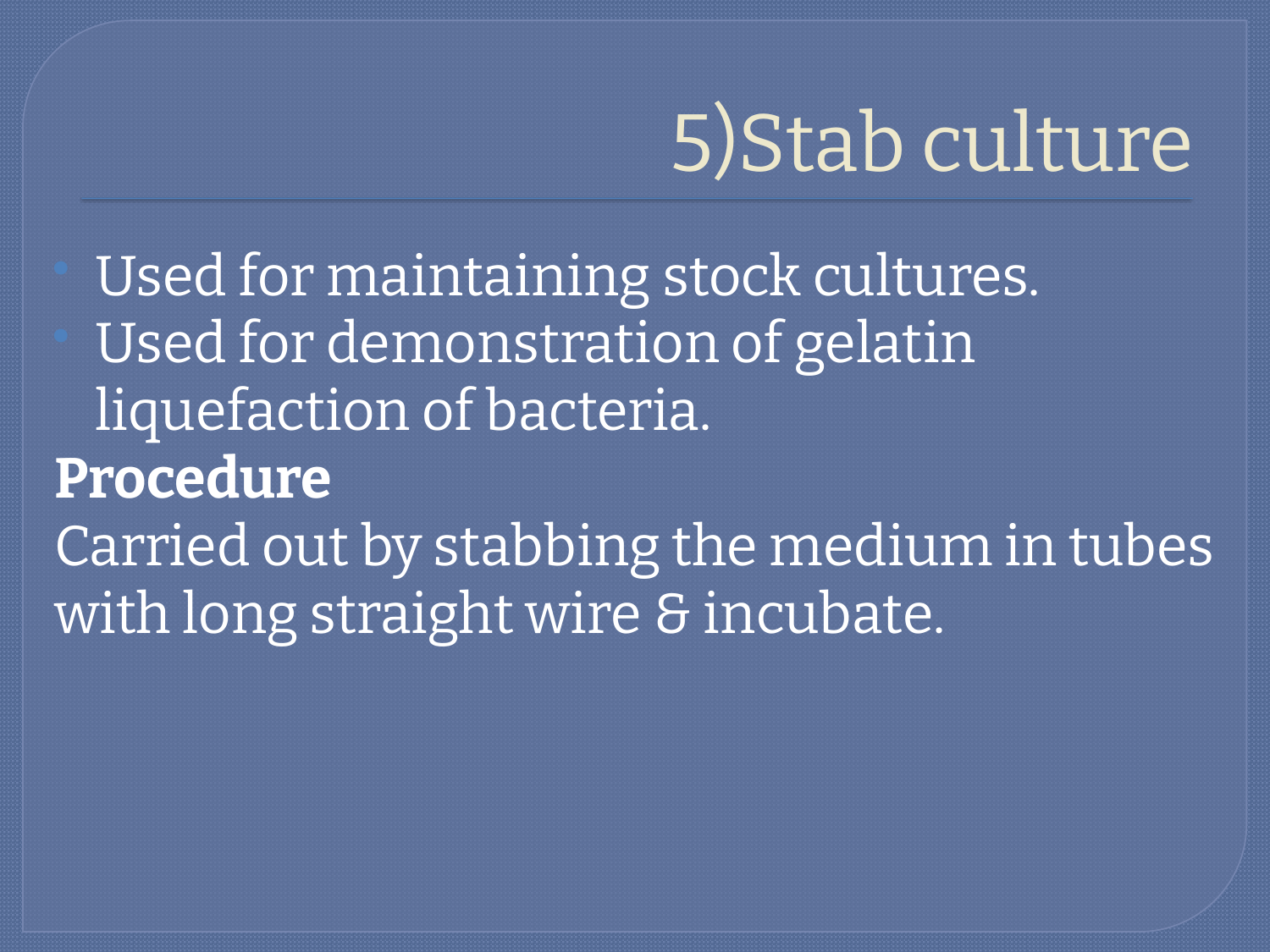

# 5)Stab culture
Used for maintaining stock cultures.
Used for demonstration of gelatin liquefaction of bacteria.
Procedure
Carried out by stabbing the medium in tubes
with long straight wire & incubate.